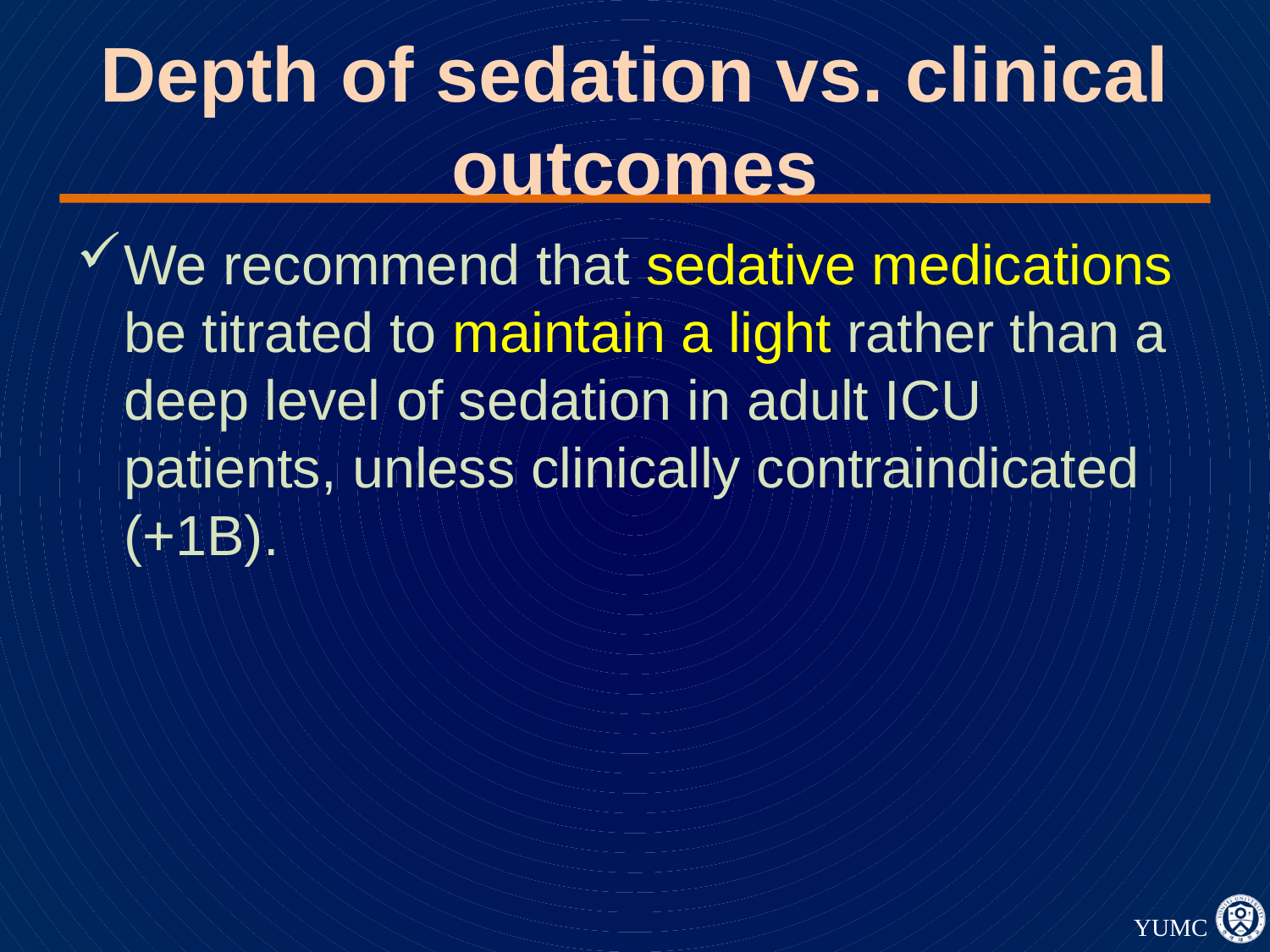

# Depth of sedation vs. clinical outcomes
We recommend that sedative medications be titrated to maintain a light rather than a deep level of sedation in adult ICU patients, unless clinically contraindicated (+1B).